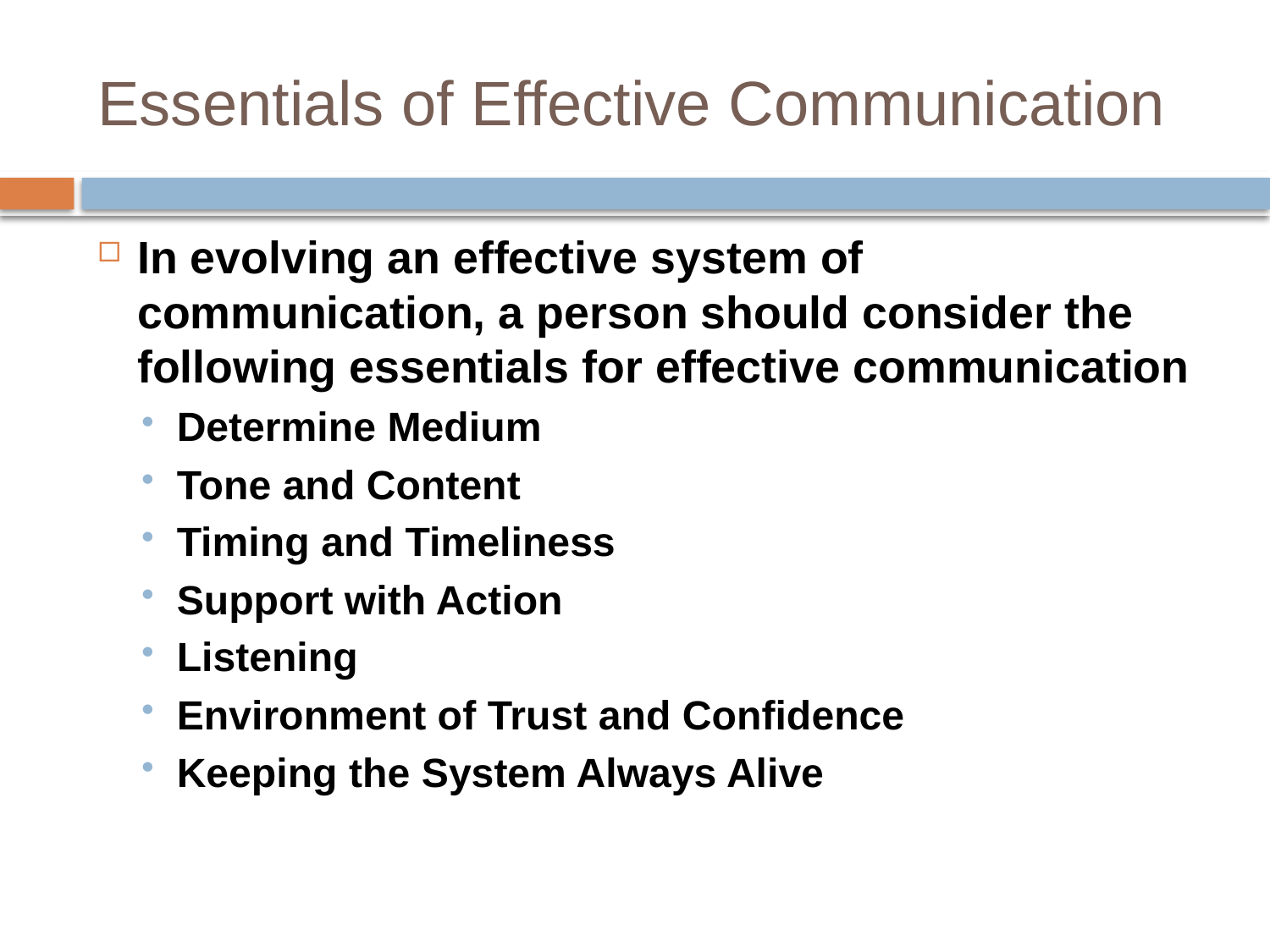

# Essentials of Effective Communication
In evolving an effective system of communication, a person should consider the following essentials for effective communication
Determine Medium
Tone and Content
Timing and Timeliness
Support with Action
Listening
Environment of Trust and Confidence
Keeping the System Always Alive